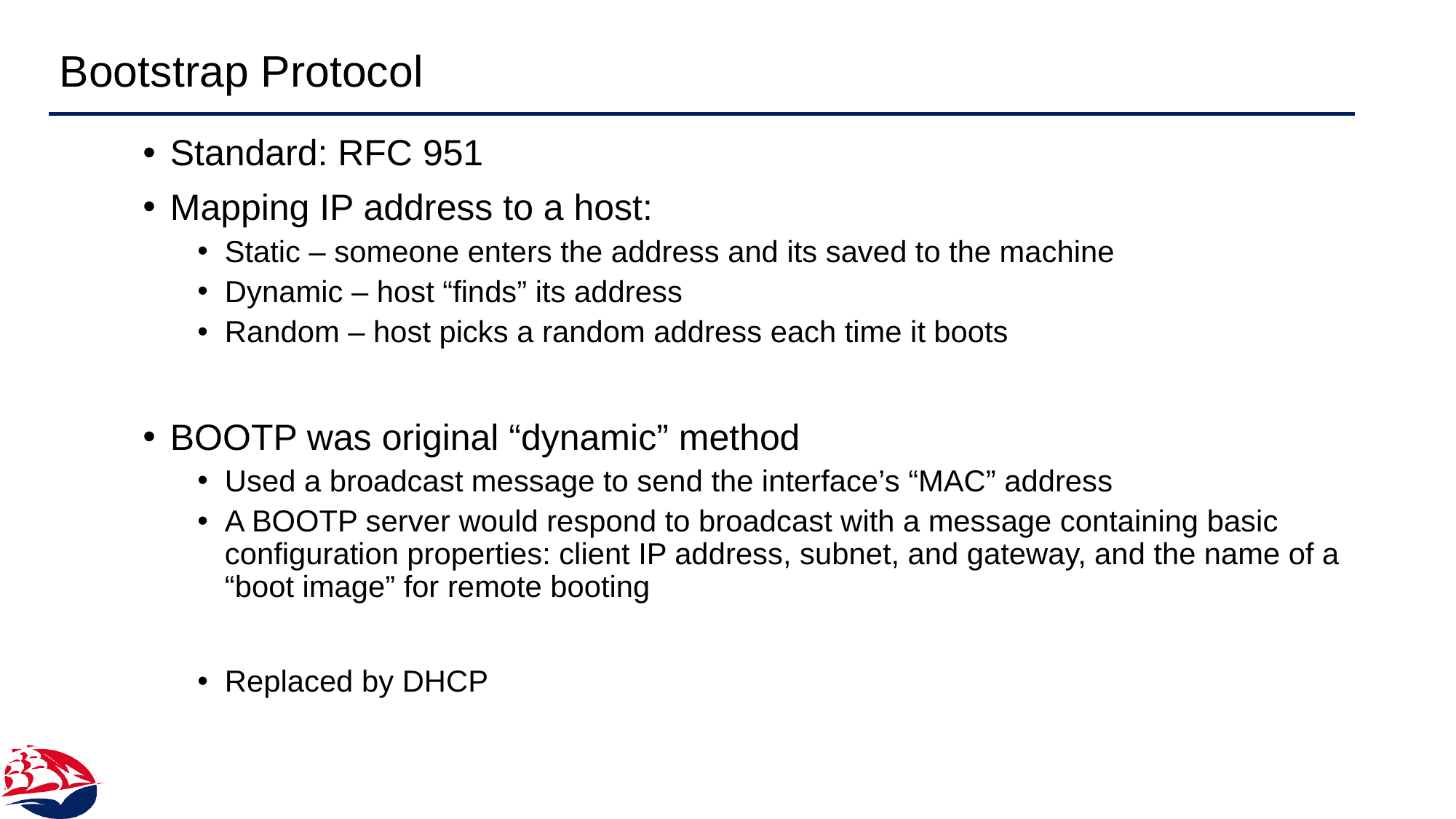

# Bootstrap Protocol
Standard: RFC 951
Mapping IP address to a host:
Static – someone enters the address and its saved to the machine
Dynamic – host “finds” its address
Random – host picks a random address each time it boots

BOOTP was original “dynamic” method
Used a broadcast message to send the interface’s “MAC” address
A BOOTP server would respond to broadcast with a message containing basic
configuration properties: client IP address, subnet, and gateway, and the name of a “boot image” for remote booting

Replaced by DHCP